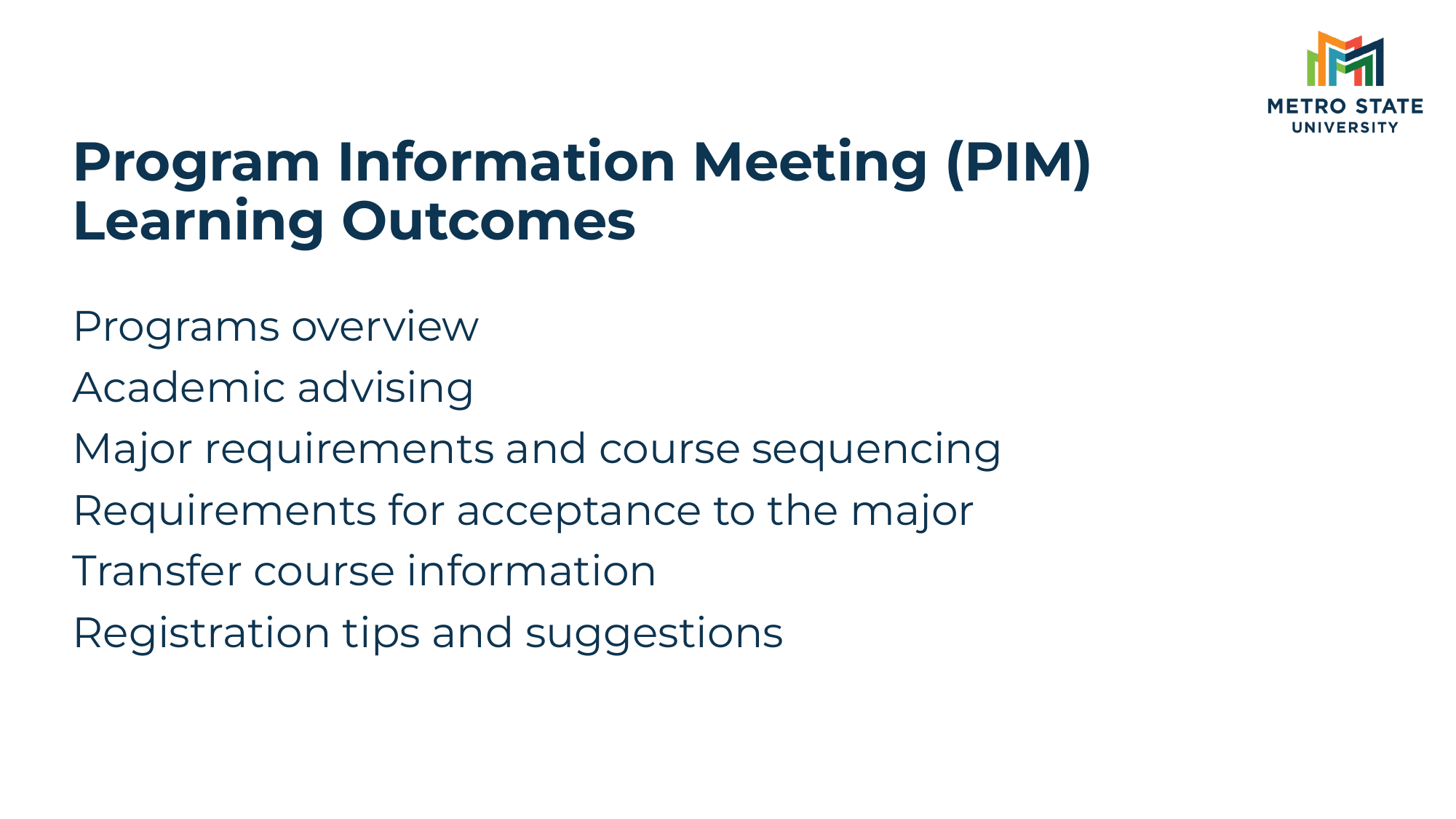

# Program Information Meeting (PIM) Learning Outcomes
Programs overview
Academic advising
Major requirements and course sequencing
Requirements for acceptance to the major
Transfer course information
Registration tips and suggestions